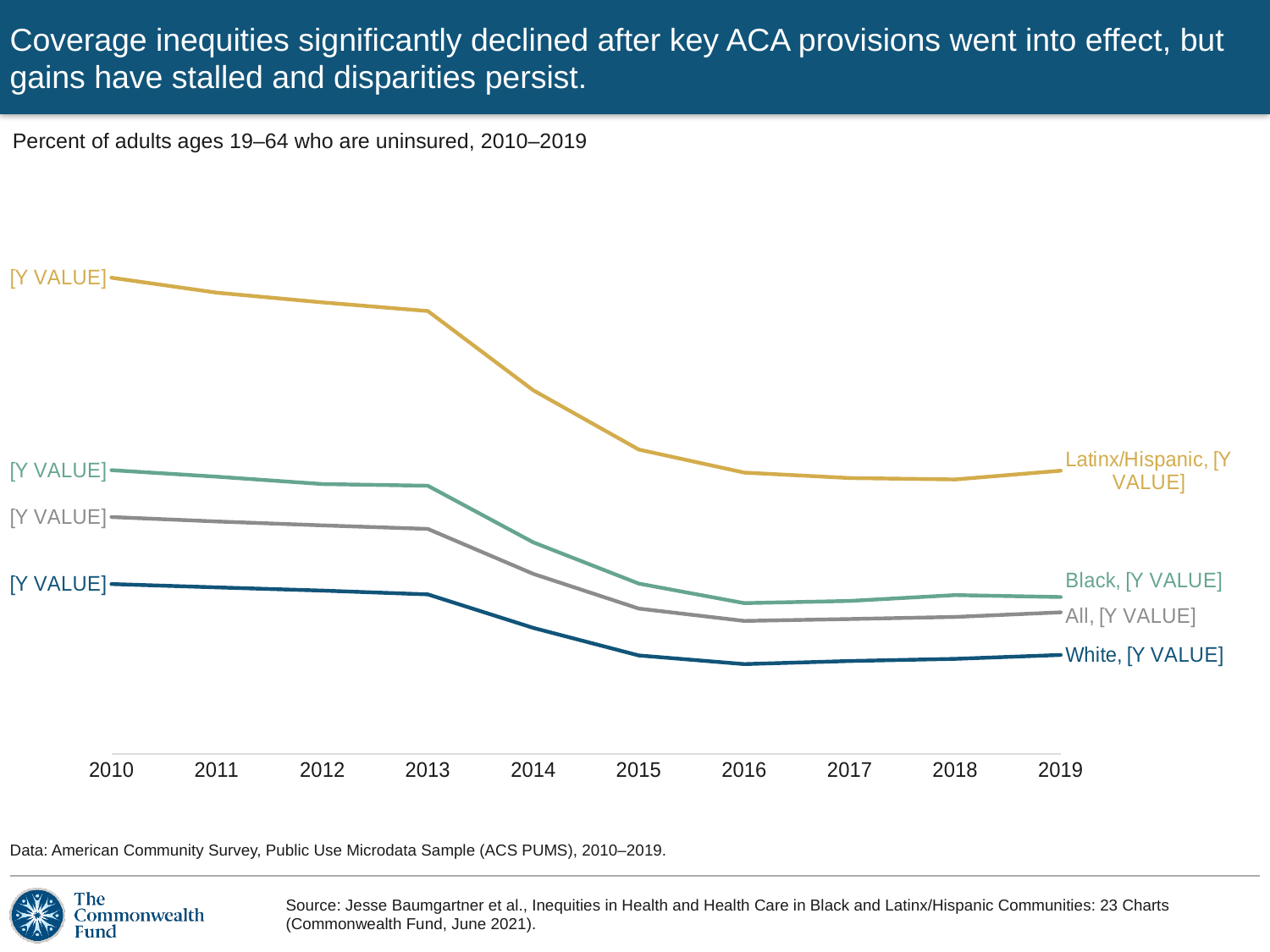

# Coverage inequities significantly declined after key ACA provisions went into effect, but gains have stalled and disparities persist.
Percent of adults ages 19–64 who are uninsured, 2010–2019

### Chart

| Category | All | White | Black | Latinx/Hispanic |
|---|---|---|---|---|
Data: American Community Survey, Public Use Microdata Sample (ACS PUMS), 2010–2019.